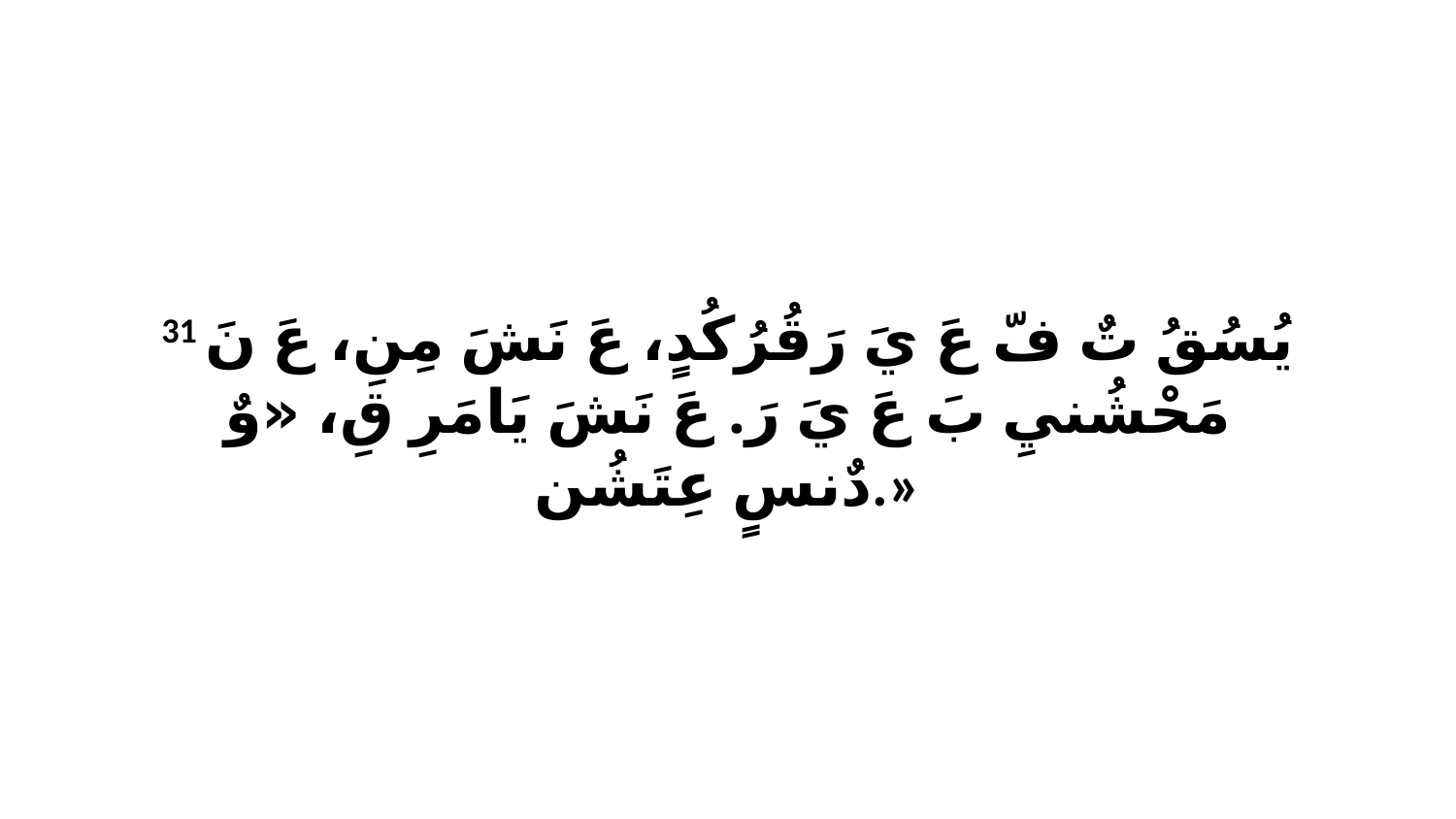

31 يُسُقُ تٌ فّ عَ يَ رَقُرُكُدٍ، عَ نَشَ مِنِ، عَ نَ مَحْشُنيِ بَ عَ يَ رَ. عَ نَشَ يَامَرِ قِ، «وٌ دٌنسٍ عِتَشُن.»